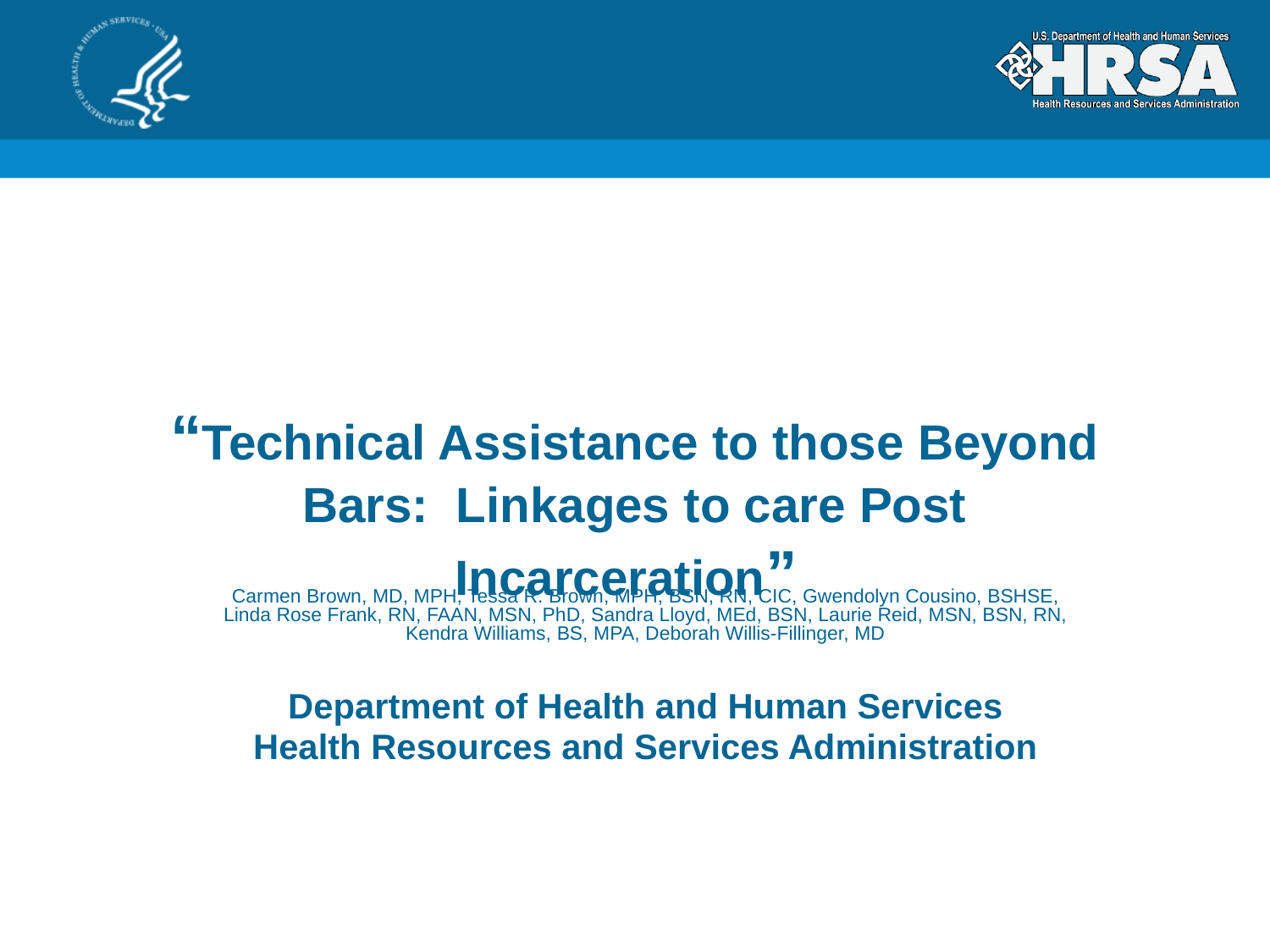

# “Technical Assistance to those Beyond Bars:  Linkages to care Post Incarceration”
Carmen Brown, MD, MPH, Tessa R. Brown, MPH, BSN, RN, CIC, Gwendolyn Cousino, BSHSE, Linda Rose Frank, RN, FAAN, MSN, PhD, Sandra Lloyd, MEd, BSN, Laurie Reid, MSN, BSN, RN, Kendra Williams, BS, MPA, Deborah Willis-Fillinger, MD

Department of Health and Human Services
Health Resources and Services Administration